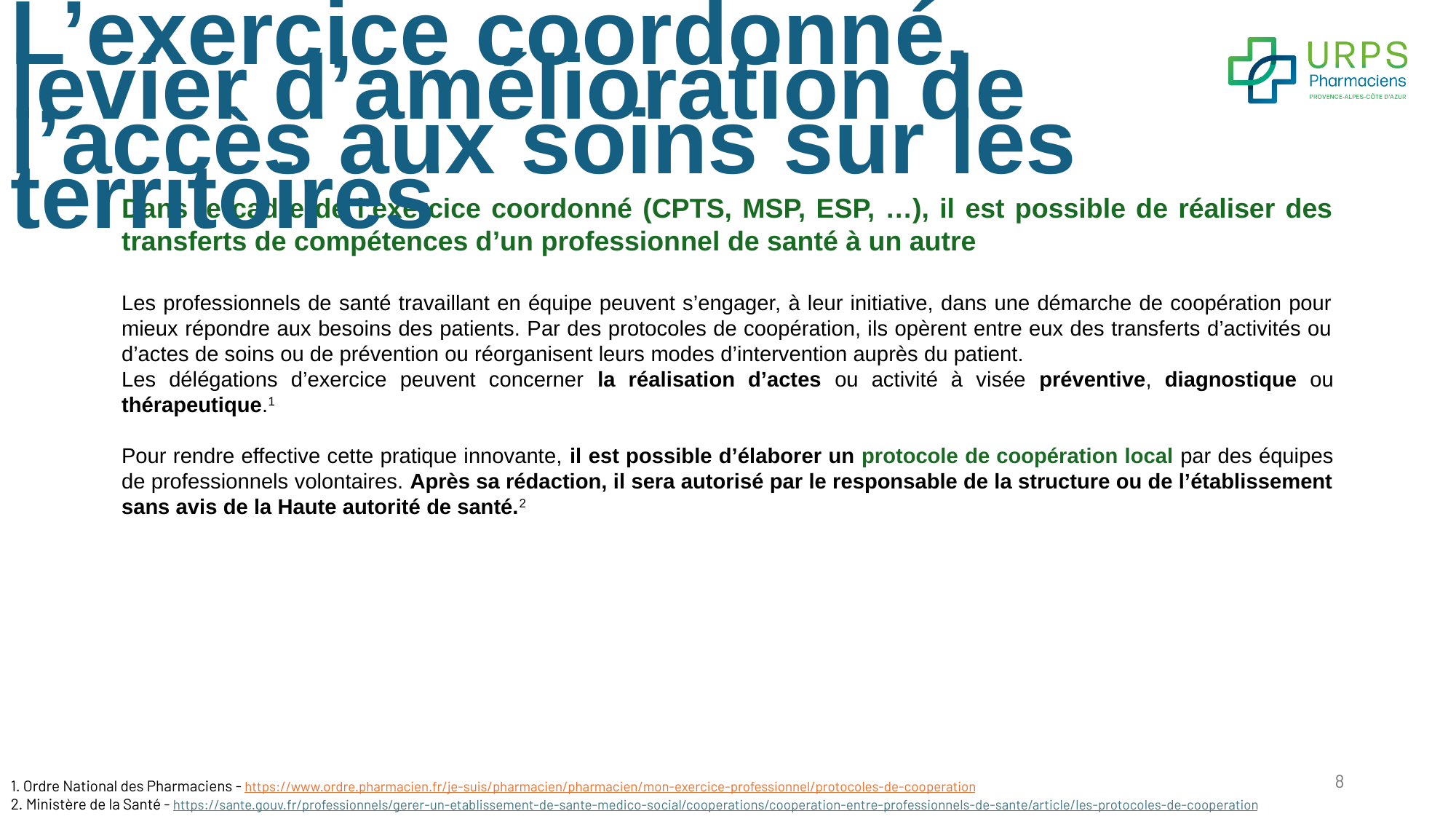

L’exercice coordonné, levier d’amélioration de l’accès aux soins sur les territoires
Dans le cadre de l’exercice coordonné (CPTS, MSP, ESP, …), il est possible de réaliser des transferts de compétences d’un professionnel de santé à un autre

Les professionnels de santé travaillant en équipe peuvent s’engager, à leur initiative, dans une démarche de coopération pour mieux répondre aux besoins des patients. Par des protocoles de coopération, ils opèrent entre eux des transferts d’activités ou d’actes de soins ou de prévention ou réorganisent leurs modes d’intervention auprès du patient.
Les délégations d’exercice peuvent concerner la réalisation d’actes ou activité à visée préventive, diagnostique ou thérapeutique.1

Pour rendre effective cette pratique innovante, il est possible d’élaborer un protocole de coopération local par des équipes de professionnels volontaires. Après sa rédaction, il sera autorisé par le responsable de la structure ou de l’établissement sans avis de la Haute autorité de santé.2
8
1. Ordre National des Pharmaciens - https://www.ordre.pharmacien.fr/je-suis/pharmacien/pharmacien/mon-exercice-professionnel/protocoles-de-cooperation
2. Ministère de la Santé - https://sante.gouv.fr/professionnels/gerer-un-etablissement-de-sante-medico-social/cooperations/cooperation-entre-professionnels-de-sante/article/les-protocoles-de-cooperation